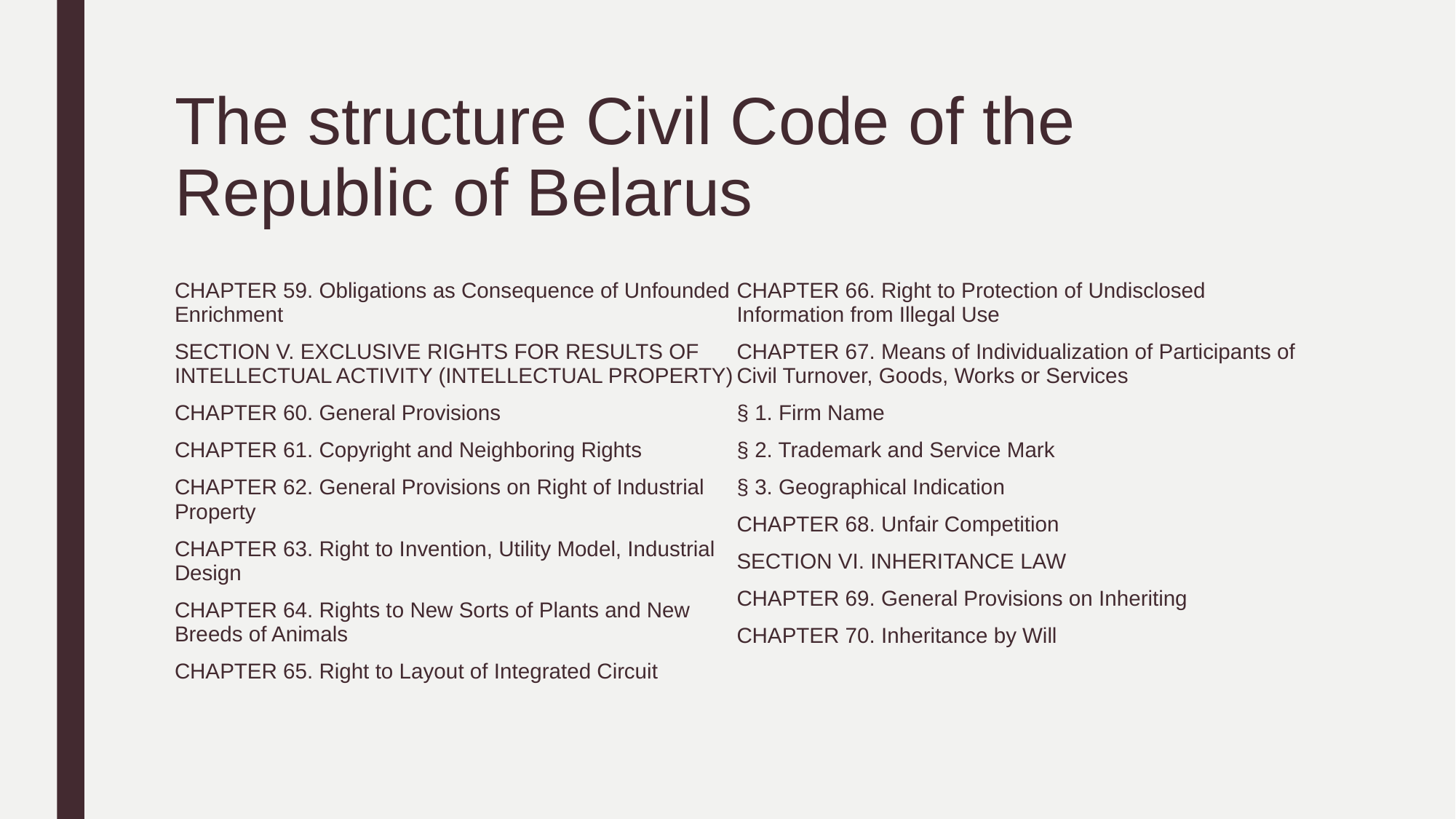

# The structure Civil Code of the Republic of Belarus
CHAPTER 59. Obligations as Consequence of Unfounded Enrichment
SECTION V. EXCLUSIVE RIGHTS FOR RESULTS OF INTELLECTUAL ACTIVITY (INTELLECTUAL PROPERTY)
CHAPTER 60. General Provisions
CHAPTER 61. Copyright and Neighboring Rights
CHAPTER 62. General Provisions on Right of Industrial Property
CHAPTER 63. Right to Invention, Utility Model, Industrial Design
CHAPTER 64. Rights to New Sorts of Plants and New Breeds of Animals
CHAPTER 65. Right to Layout of Integrated Circuit
CHAPTER 66. Right to Protection of Undisclosed Information from Illegal Use
CHAPTER 67. Means of Individualization of Participants of Civil Turnover, Goods, Works or Services
§ 1. Firm Name
§ 2. Trademark and Service Mark
§ 3. Geographical Indication
CHAPTER 68. Unfair Competition
SECTION VI. INHERITANCE LAW
CHAPTER 69. General Provisions on Inheriting
CHAPTER 70. Inheritance by Will